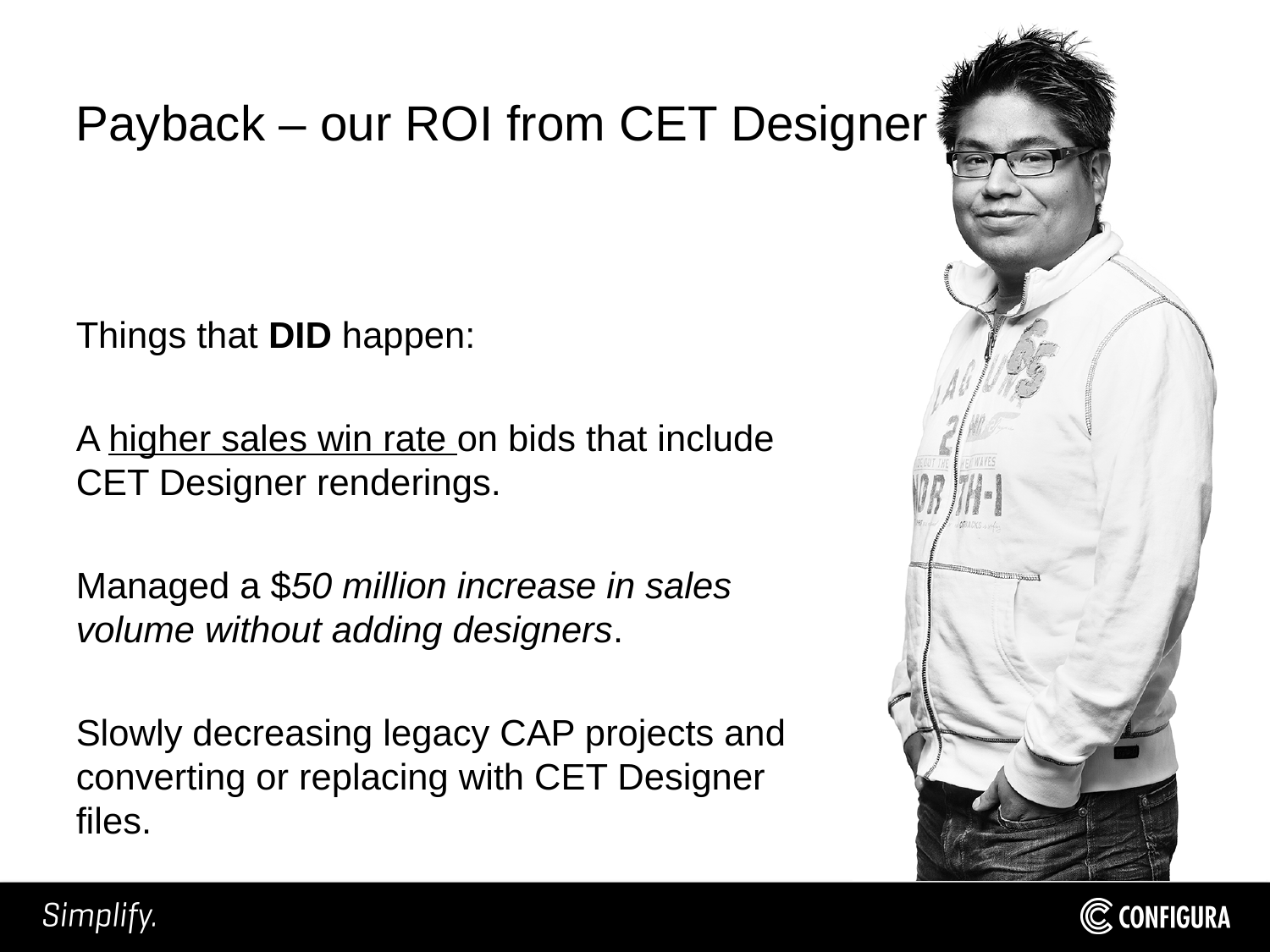

# Payback – our ROI from CET Designer
Things that DID happen:

A higher sales win rate on bids that include CET Designer renderings.

Managed a $50 million increase in sales volume without adding designers.

Slowly decreasing legacy CAP projects and converting or replacing with CET Designer files.